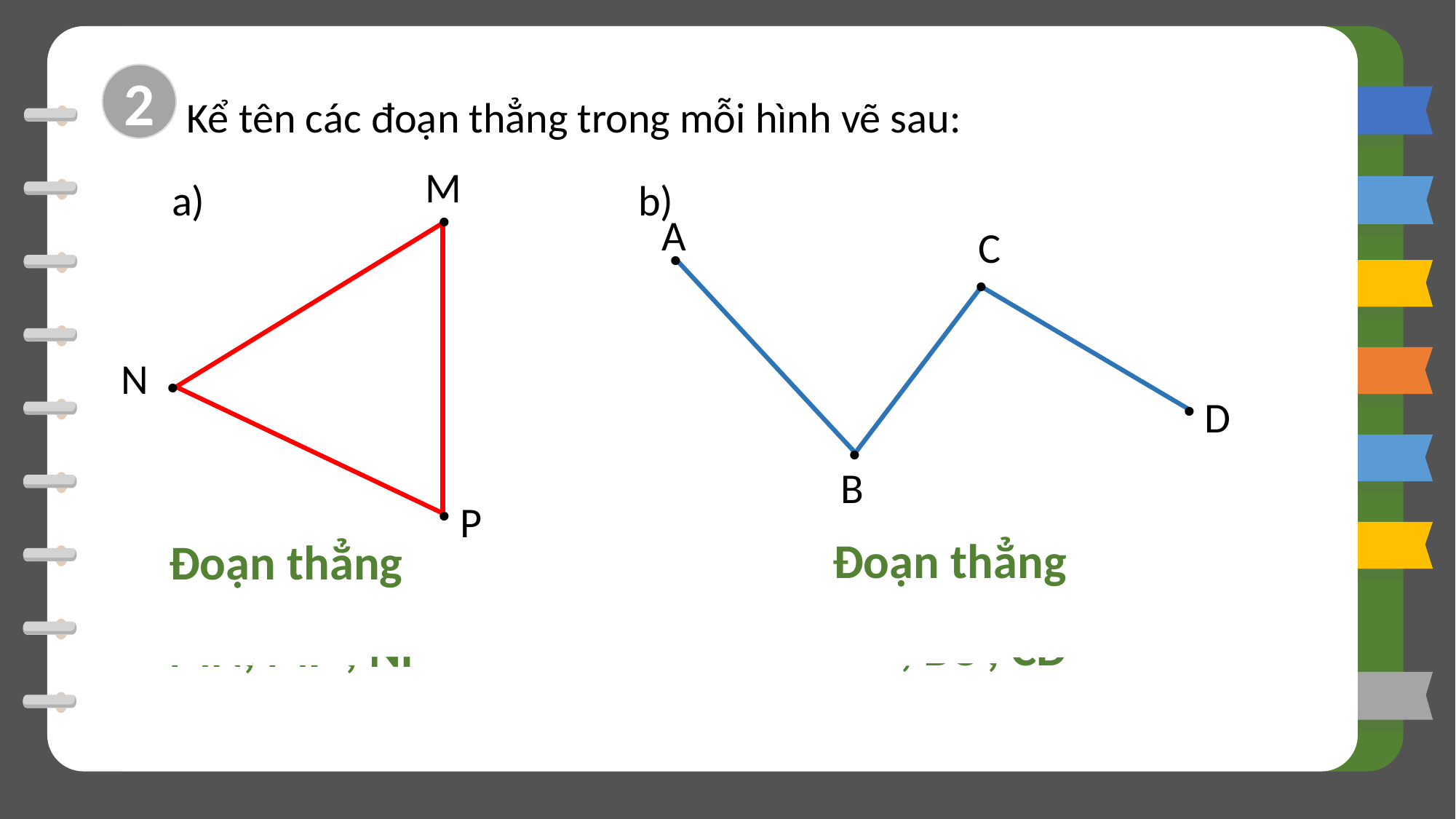

Kể tên các đoạn thẳng trong mỗi hình vẽ sau:
2
a)                                             b)
M
.
A
.
C
.
.
N
.
D
.
B
.
P
Đoạn thẳng
AB , BC , CD
Đoạn thẳng
MN, MP , NP